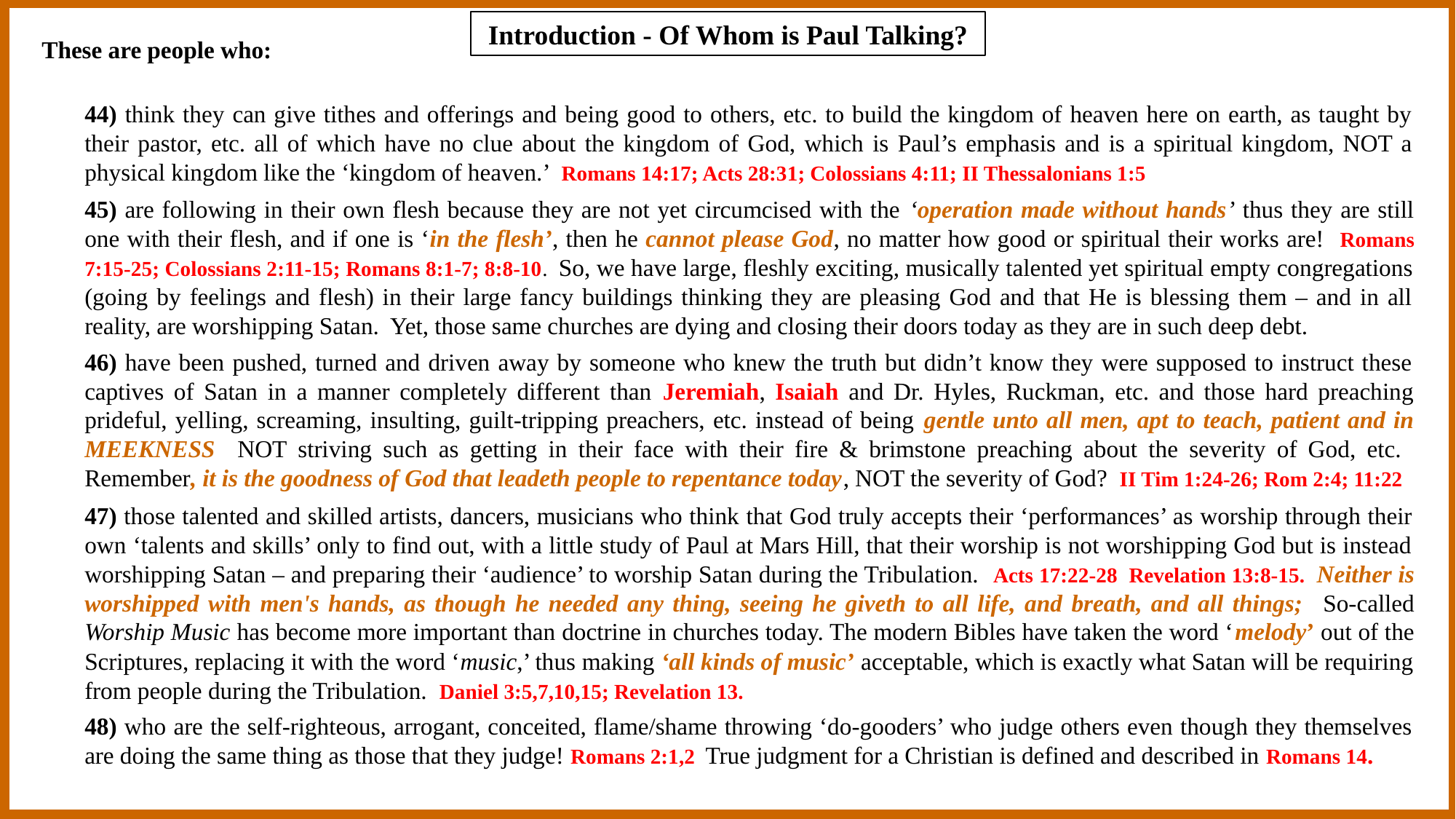

Introduction - Of Whom is Paul Talking?
These are people who:
44) think they can give tithes and offerings and being good to others, etc. to build the kingdom of heaven here on earth, as taught by their pastor, etc. all of which have no clue about the kingdom of God, which is Paul’s emphasis and is a spiritual kingdom, NOT a physical kingdom like the ‘kingdom of heaven.’  Romans 14:17; Acts 28:31; Colossians 4:11; II Thessalonians 1:5
45) are following in their own flesh because they are not yet circumcised with the ‘operation made without hands’ thus they are still one with their flesh, and if one is ‘in the flesh’, then he cannot please God, no matter how good or spiritual their works are!  Romans 7:15-25; Colossians 2:11-15; Romans 8:1-7; 8:8-10.  So, we have large, fleshly exciting, musically talented yet spiritual empty congregations (going by feelings and flesh) in their large fancy buildings thinking they are pleasing God and that He is blessing them – and in all reality, are worshipping Satan.  Yet, those same churches are dying and closing their doors today as they are in such deep debt.
46) have been pushed, turned and driven away by someone who knew the truth but didn’t know they were supposed to instruct these captives of Satan in a manner completely different than Jeremiah, Isaiah and Dr. Hyles, Ruckman, etc. and those hard preaching prideful, yelling, screaming, insulting, guilt-tripping preachers, etc. instead of being gentle unto all men, apt to teach, patient and in MEEKNESS  NOT striving such as getting in their face with their fire & brimstone preaching about the severity of God, etc.  Remember, it is the goodness of God that leadeth people to repentance today, NOT the severity of God?  II Tim 1:24-26; Rom 2:4; 11:22
47) those talented and skilled artists, dancers, musicians who think that God truly accepts their ‘performances’ as worship through their own ‘talents and skills’ only to find out, with a little study of Paul at Mars Hill, that their worship is not worshipping God but is instead worshipping Satan – and preparing their ‘audience’ to worship Satan during the Tribulation.  Acts 17:22-28  Revelation 13:8-15.  Neither is worshipped with men's hands, as though he needed any thing, seeing he giveth to all life, and breath, and all things;  So-called Worship Music has become more important than doctrine in churches today. The modern Bibles have taken the word ‘melody’ out of the Scriptures, replacing it with the word ‘music,’ thus making ‘all kinds of music’ acceptable, which is exactly what Satan will be requiring from people during the Tribulation.  Daniel 3:5,7,10,15; Revelation 13.
48) who are the self-righteous, arrogant, conceited, flame/shame throwing ‘do-gooders’ who judge others even though they themselves are doing the same thing as those that they judge! Romans 2:1,2  True judgment for a Christian is defined and described in Romans 14.